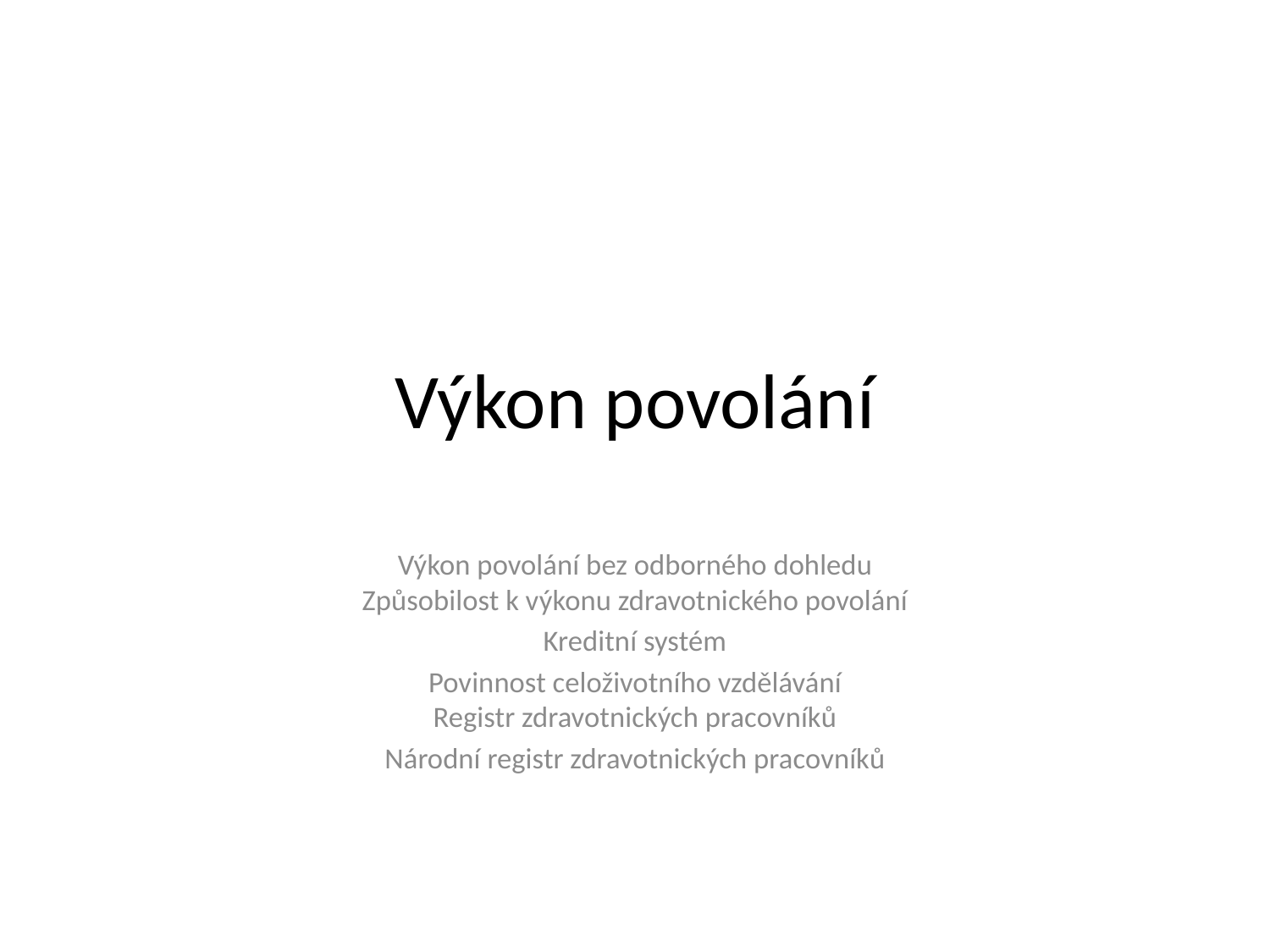

# Výkon povolání
Výkon povolání bez odborného dohledu
Způsobilost k výkonu zdravotnického povolání
Kreditní systém
Povinnost celoživotního vzdělávání
Registr zdravotnických pracovníků
Národní registr zdravotnických pracovníků